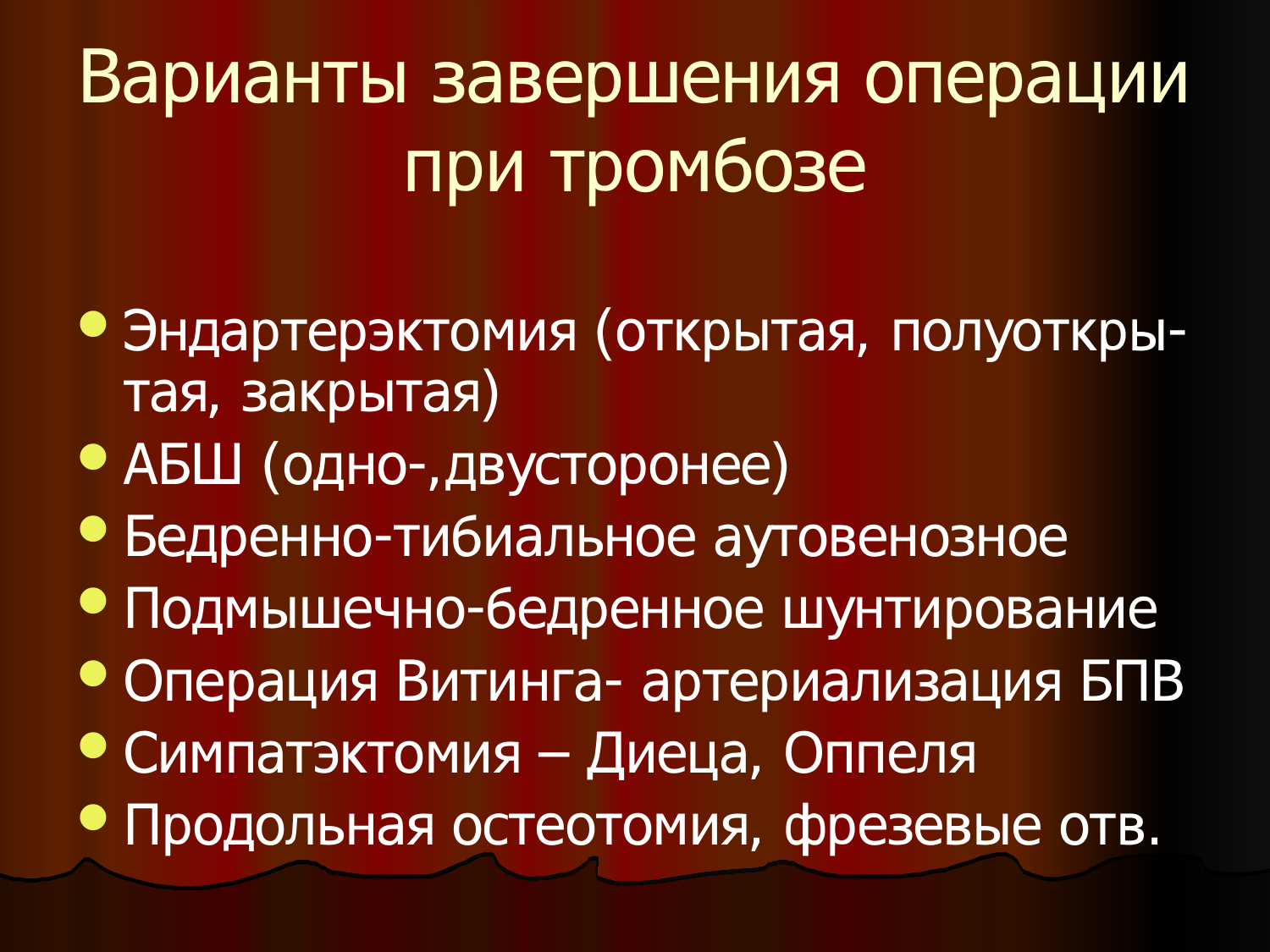

# Варианты завершения операции при тромбозе
Эндартерэктомия (открытая, полуоткры-тая, закрытая)
АБШ (одно-,двусторонее)
Бедренно-тибиальное аутовенозное
Подмышечно-бедренное шунтирование
Операция Витинга- артериализация БПВ
Симпатэктомия – Диеца, Оппеля
Продольная остеотомия, фрезевые отв.